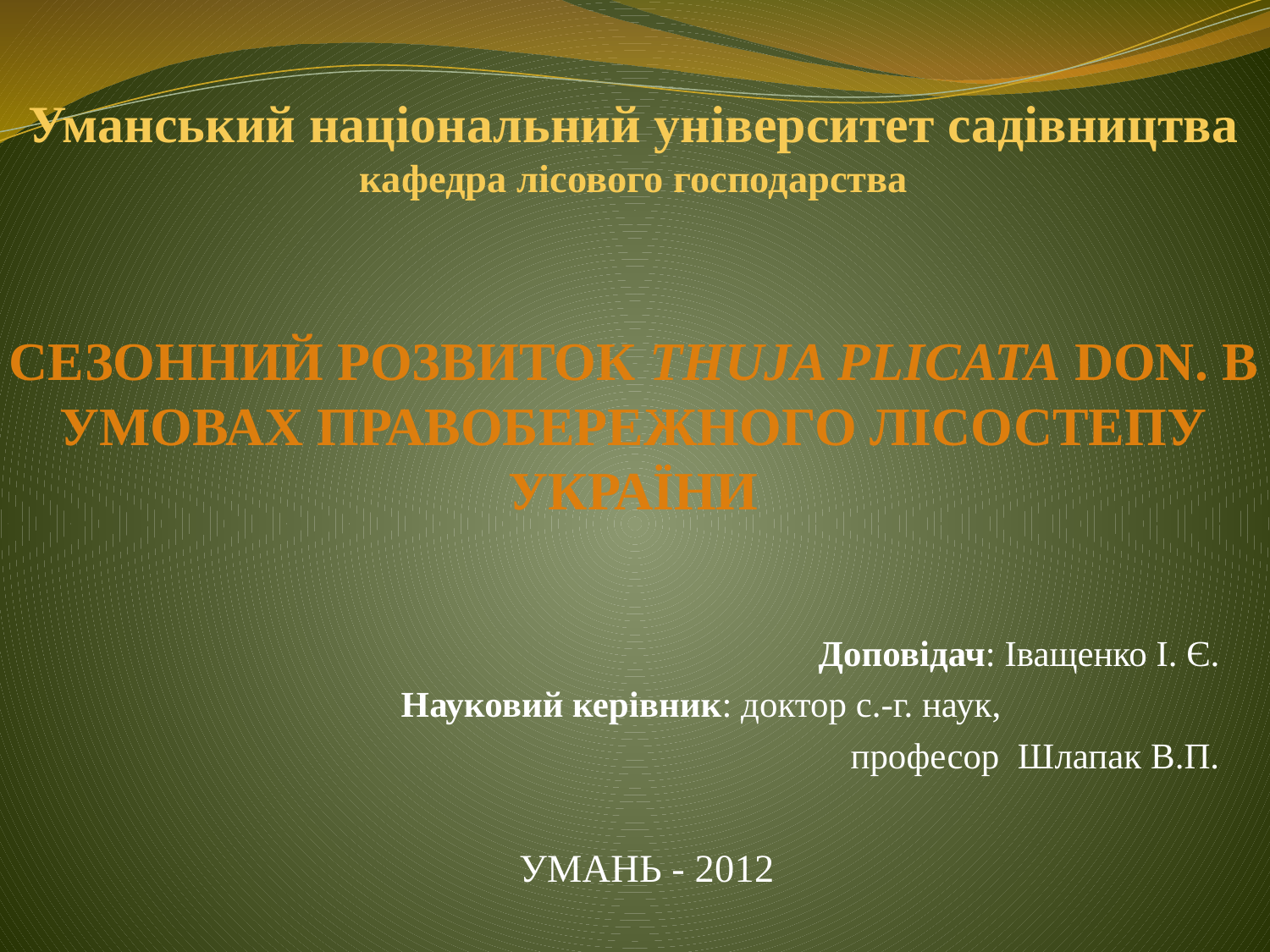

# Уманський національний університет садівництва кафедра лісового господарства   СЕЗОННИЙ РОЗВИТОК THUJA PLICATA DON. В УМОВАХ ПРАВОБЕРЕЖНОГО ЛІСОСТЕПУ УКРАЇНИ
Доповідач: Іващенко І. Є.
Науковий керівник: доктор с.-г. наук,
  професор  Шлапак В.П.

УМАНЬ - 2012